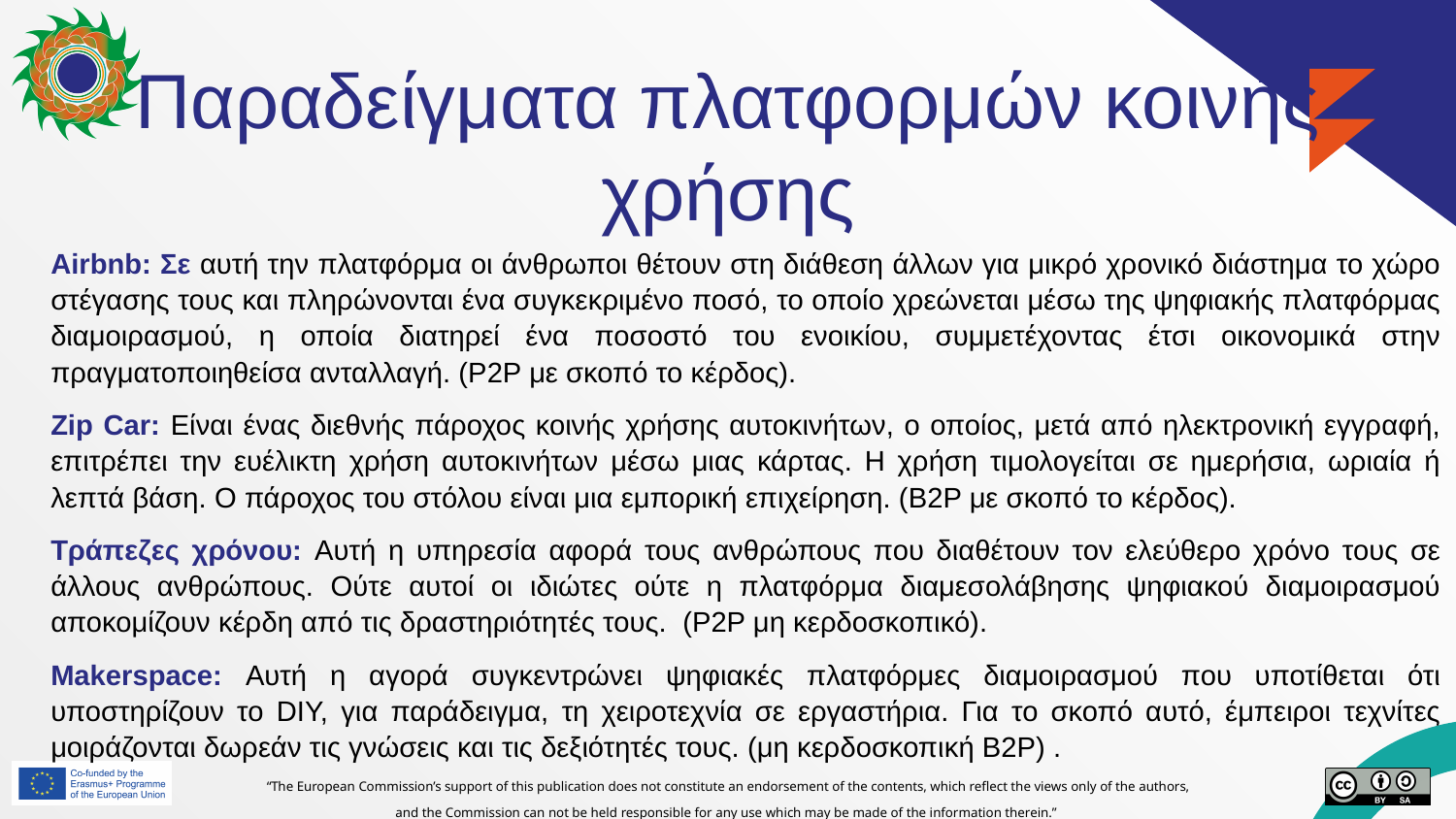

# Παραδείγματα πλατφορμών κοινής χρήσης
Airbnb: Σε αυτή την πλατφόρμα οι άνθρωποι θέτουν στη διάθεση άλλων για μικρό χρονικό διάστημα το χώρο στέγασης τους και πληρώνονται ένα συγκεκριμένο ποσό, το οποίο χρεώνεται μέσω της ψηφιακής πλατφόρμας διαμοιρασμού, η οποία διατηρεί ένα ποσοστό του ενοικίου, συμμετέχοντας έτσι οικονομικά στην πραγματοποιηθείσα ανταλλαγή. (P2P με σκοπό το κέρδος).
Zip Car: Είναι ένας διεθνής πάροχος κοινής χρήσης αυτοκινήτων, ο οποίος, μετά από ηλεκτρονική εγγραφή, επιτρέπει την ευέλικτη χρήση αυτοκινήτων μέσω μιας κάρτας. Η χρήση τιμολογείται σε ημερήσια, ωριαία ή λεπτά βάση. Ο πάροχος του στόλου είναι μια εμπορική επιχείρηση. (B2P με σκοπό το κέρδος).
Τράπεζες χρόνου: Αυτή η υπηρεσία αφορά τους ανθρώπους που διαθέτουν τον ελεύθερο χρόνο τους σε άλλους ανθρώπους. Ούτε αυτοί οι ιδιώτες ούτε η πλατφόρμα διαμεσολάβησης ψηφιακού διαμοιρασμού αποκομίζουν κέρδη από τις δραστηριότητές τους.  (P2P μη κερδοσκοπικό).
Makerspace: Αυτή η αγορά συγκεντρώνει ψηφιακές πλατφόρμες διαμοιρασμού που υποτίθεται ότι υποστηρίζουν το DIY, για παράδειγμα, τη χειροτεχνία σε εργαστήρια. Για το σκοπό αυτό, έμπειροι τεχνίτες μοιράζονται δωρεάν τις γνώσεις και τις δεξιότητές τους. (μη κερδοσκοπική B2P) .